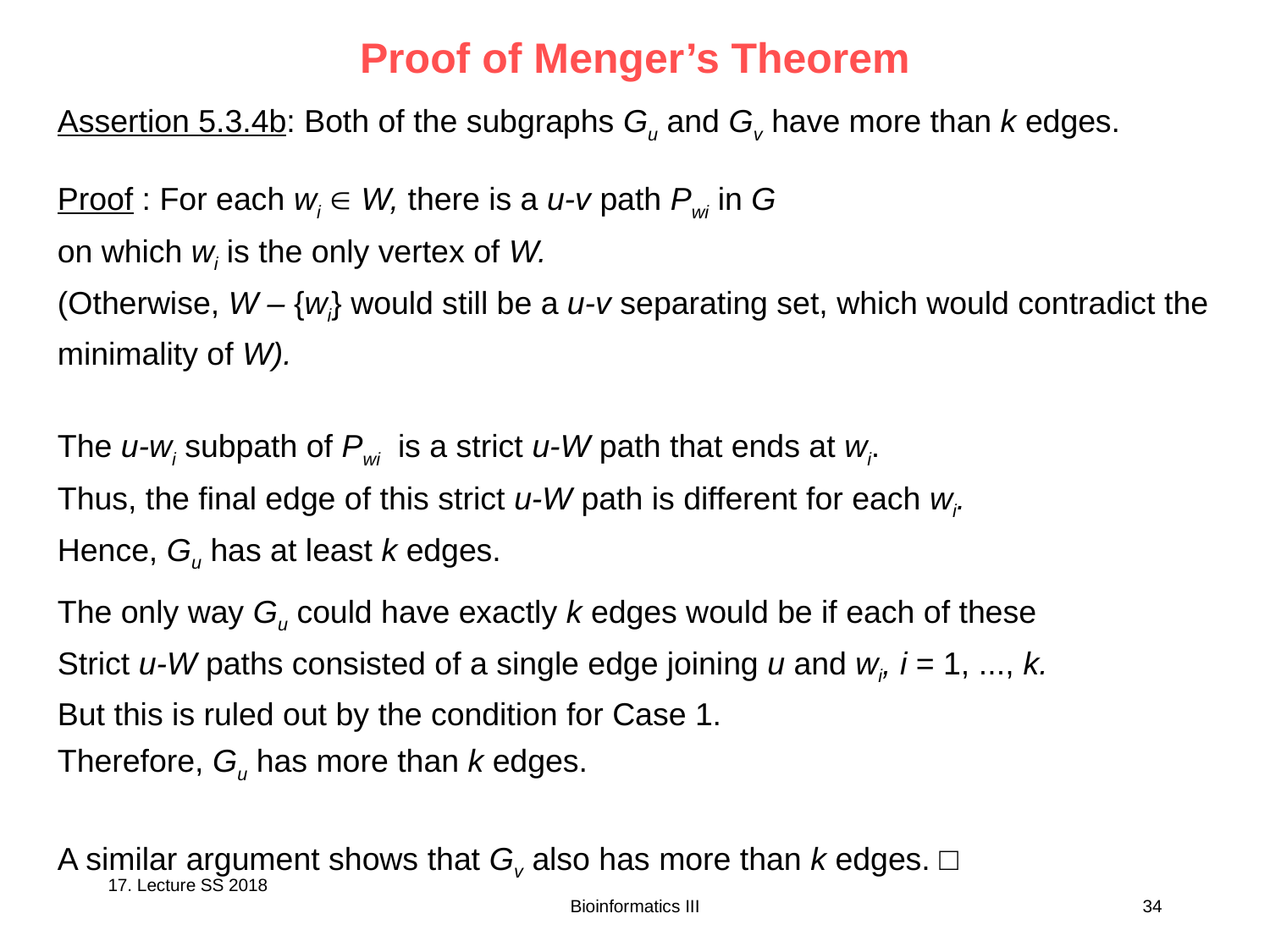

# Proof of Menger’s Theorem
Assertion 5.3.4b: Both of the subgraphs Gu and Gv have more than k edges.
Proof : For each wi ∈ W, there is a u-v path Pwi in G
on which wi is the only vertex of W.
(Otherwise, W – {wi} would still be a u-v separating set, which would contradict the minimality of W).

The u-wi subpath of Pwi  is a strict u-W path that ends at wi.
Thus, the final edge of this strict u-W path is different for each wi.
Hence, Gu has at least k edges.
The only way Gu could have exactly k edges would be if each of these
Strict u-W paths consisted of a single edge joining u and wi, i = 1, ..., k.
But this is ruled out by the condition for Case 1.
Therefore, Gu has more than k edges.

A similar argument shows that Gv also has more than k edges. □
17. Lecture SS 2018

Bioinformatics III

34